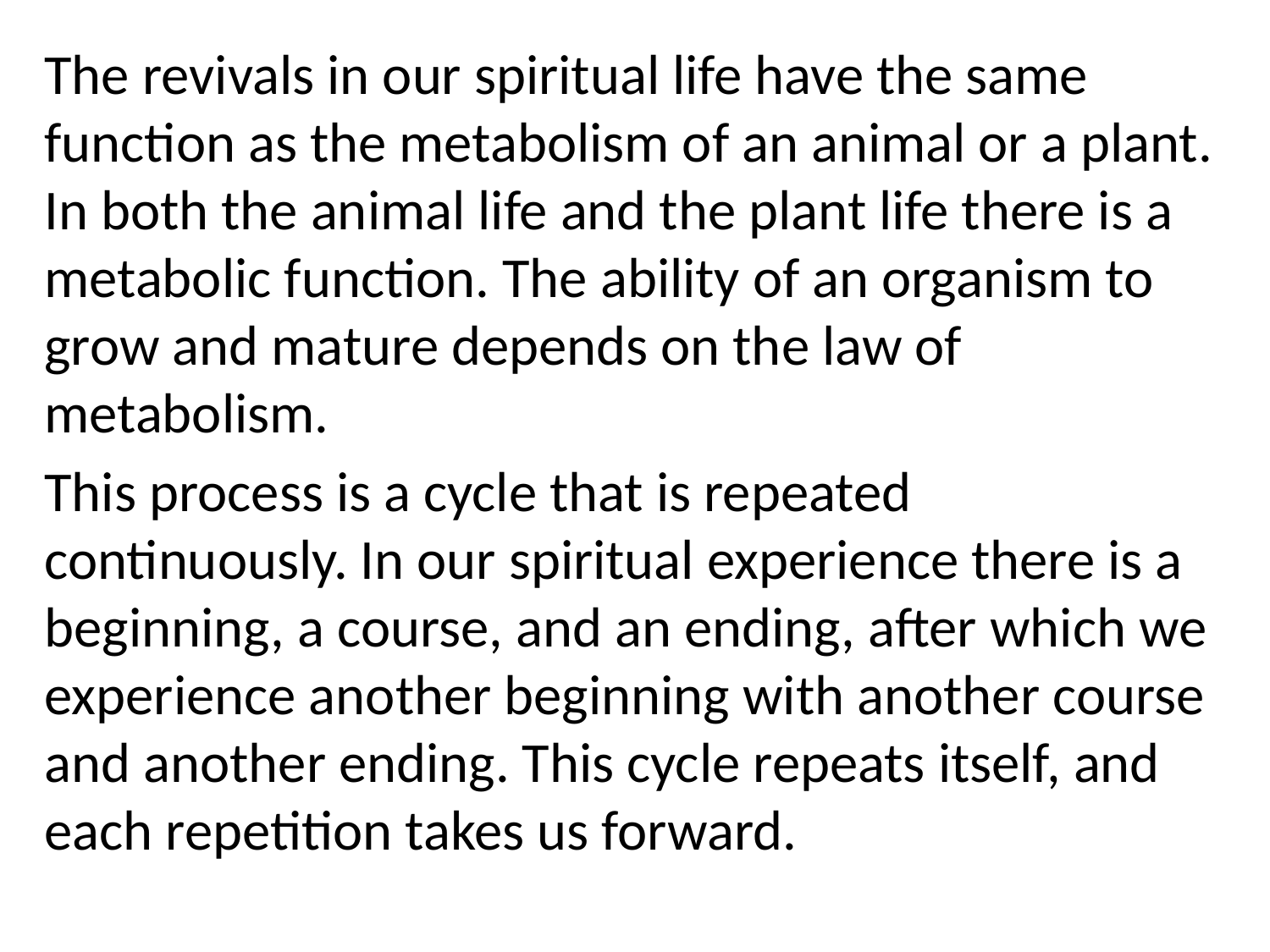

The revivals in our spiritual life have the same function as the metabolism of an animal or a plant. In both the animal life and the plant life there is a metabolic function. The ability of an organism to grow and mature depends on the law of metabolism.
This process is a cycle that is repeated continuously. In our spiritual experience there is a beginning, a course, and an ending, after which we experience another beginning with another course and another ending. This cycle repeats itself, and each repetition takes us forward.
#